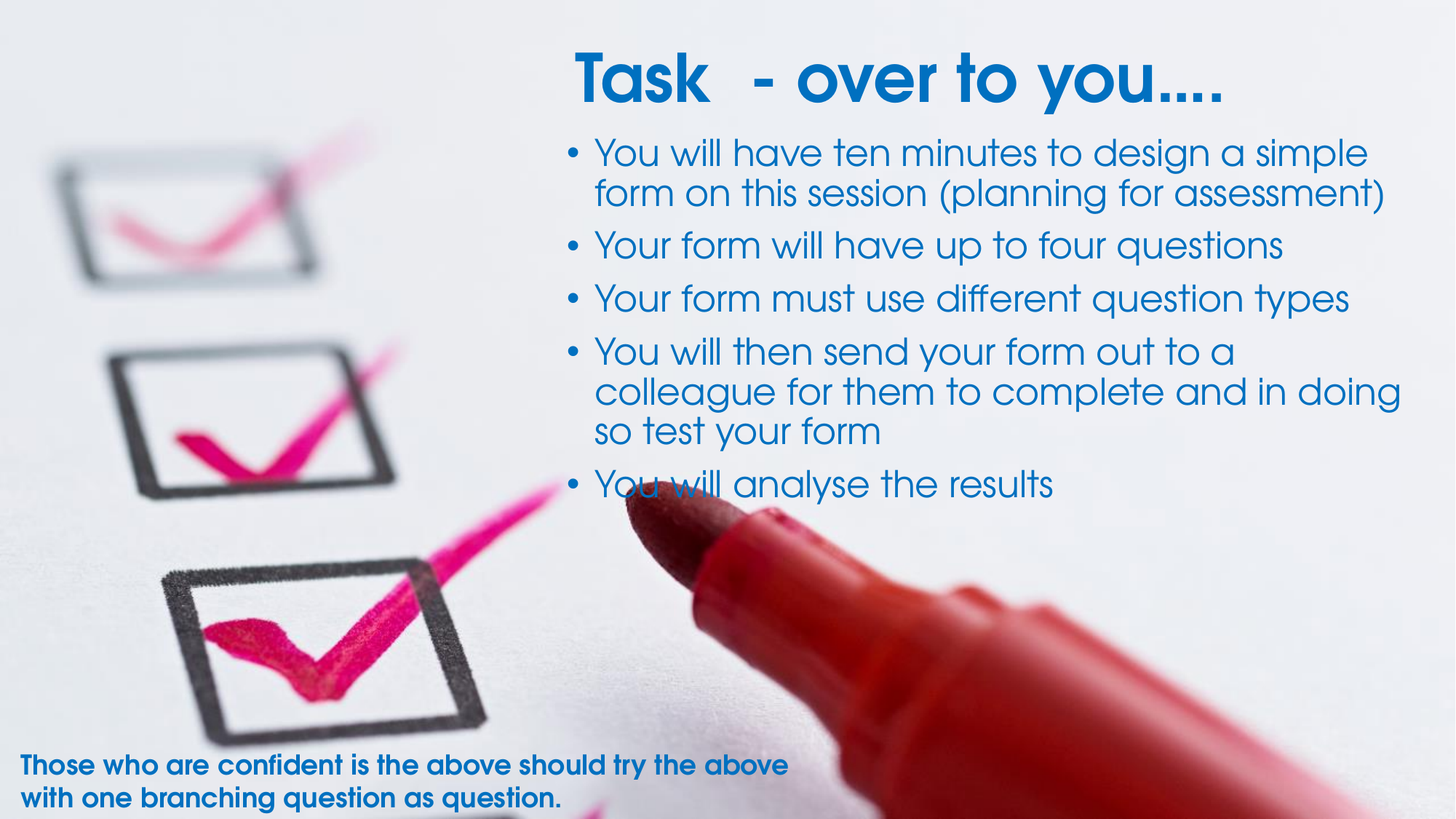

# Task  - over to you….
You will have ten minutes to design a simple form on this session (planning for assessment)
Your form will have up to four questions
Your form must use different question types
You will then send your form out to a colleague for them to complete and in doing so test your form
You will analyse the results

Those who are confident is the above should try the above with one branching question as question.